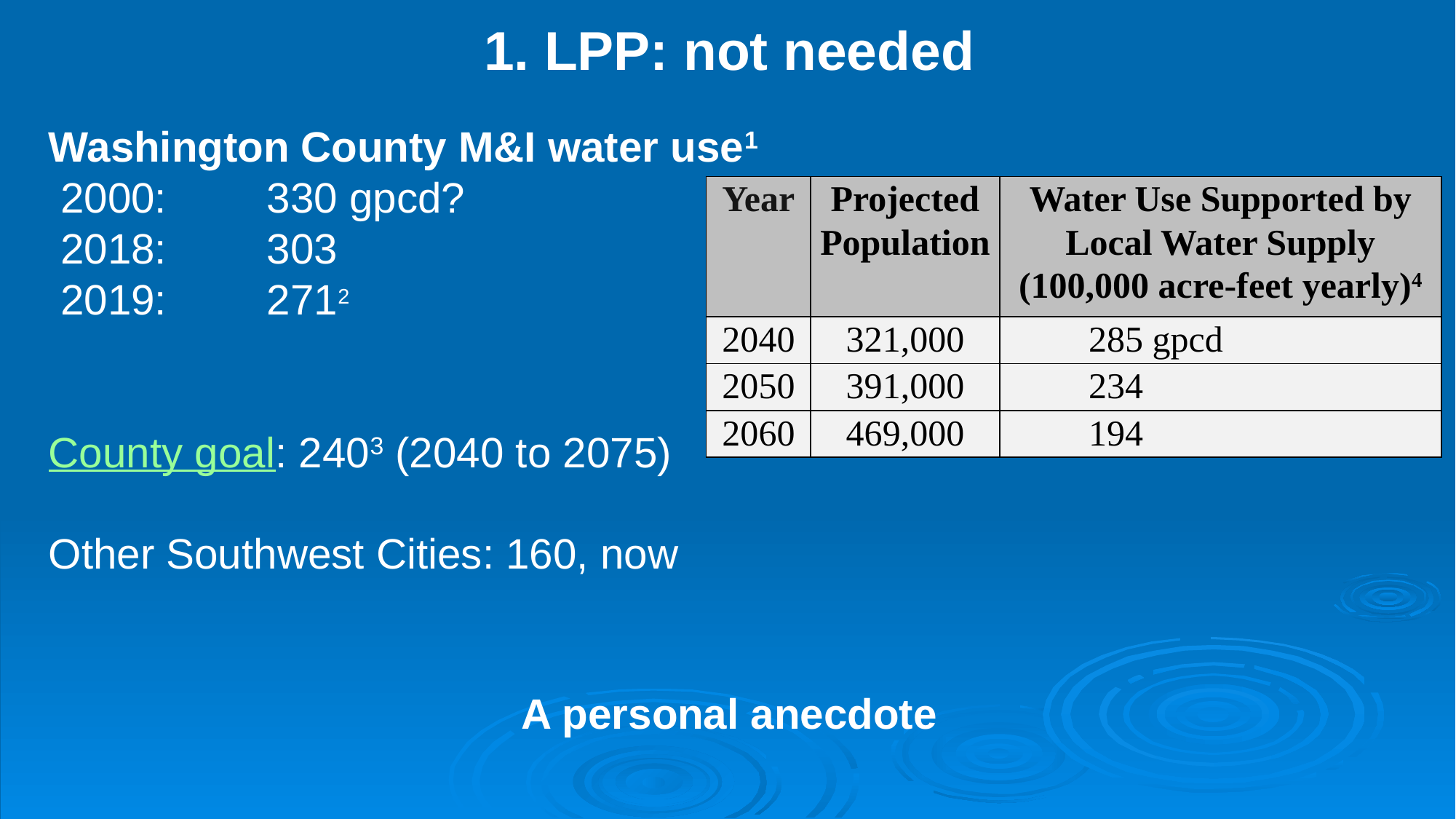

1. LPP: not needed
Washington County M&I water use1
 2000:	330 gpcd?
 2018: 	303
 2019: 	2712

County goal: 2403 (2040 to 2075)

Other Southwest Cities: 160, now
| Year | Projected Population | Water Use Supported by Local Water Supply (100,000 acre-feet yearly)4 |
| --- | --- | --- |
| 2040 | 321,000 | 285 gpcd |
| 2050 | 391,000 | 234 |
| 2060 | 469,000 | 194 |

A personal anecdote